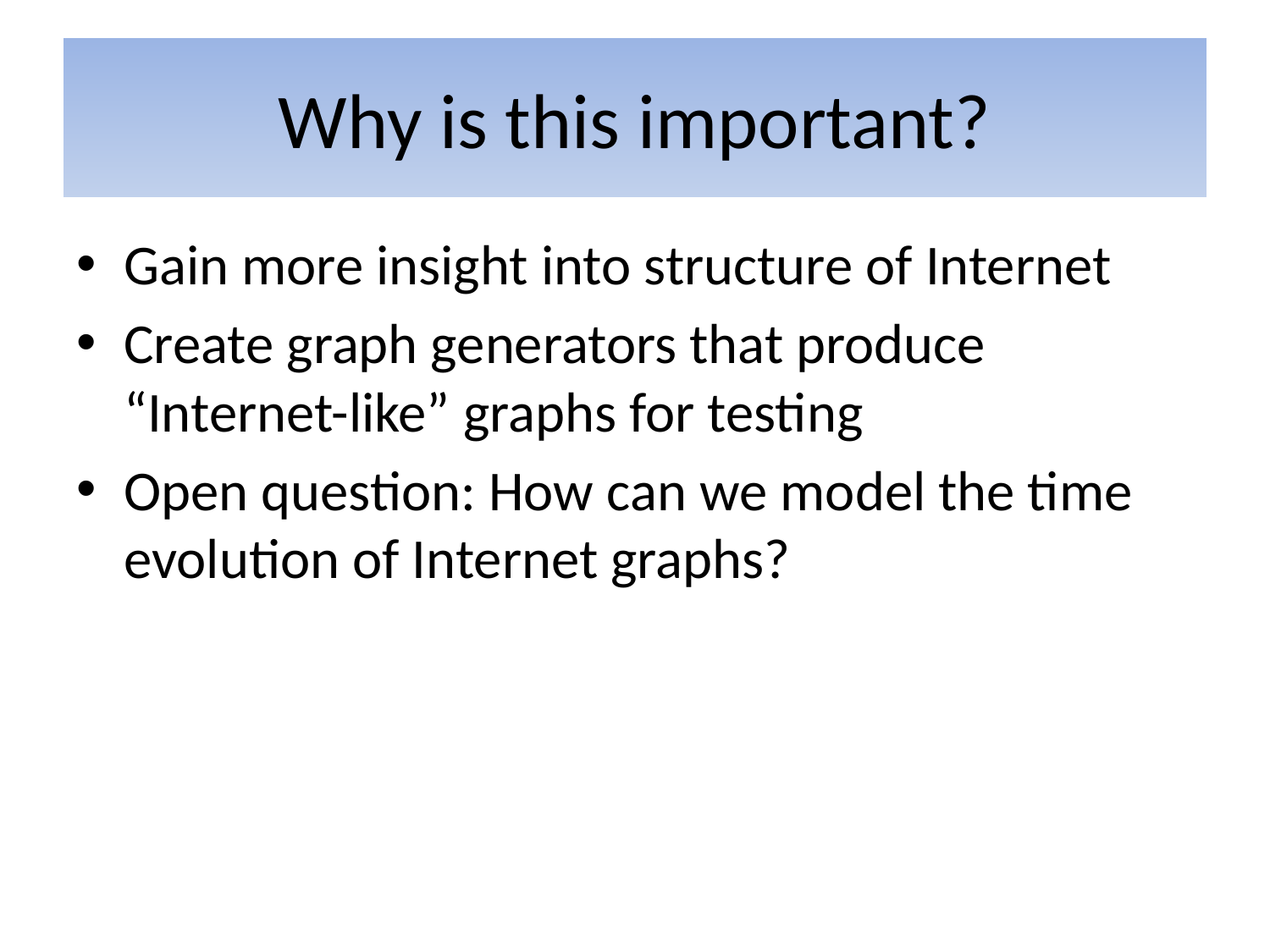

# Why is this important?
Gain more insight into structure of Internet
Create graph generators that produce “Internet-like” graphs for testing
Open question: How can we model the time evolution of Internet graphs?